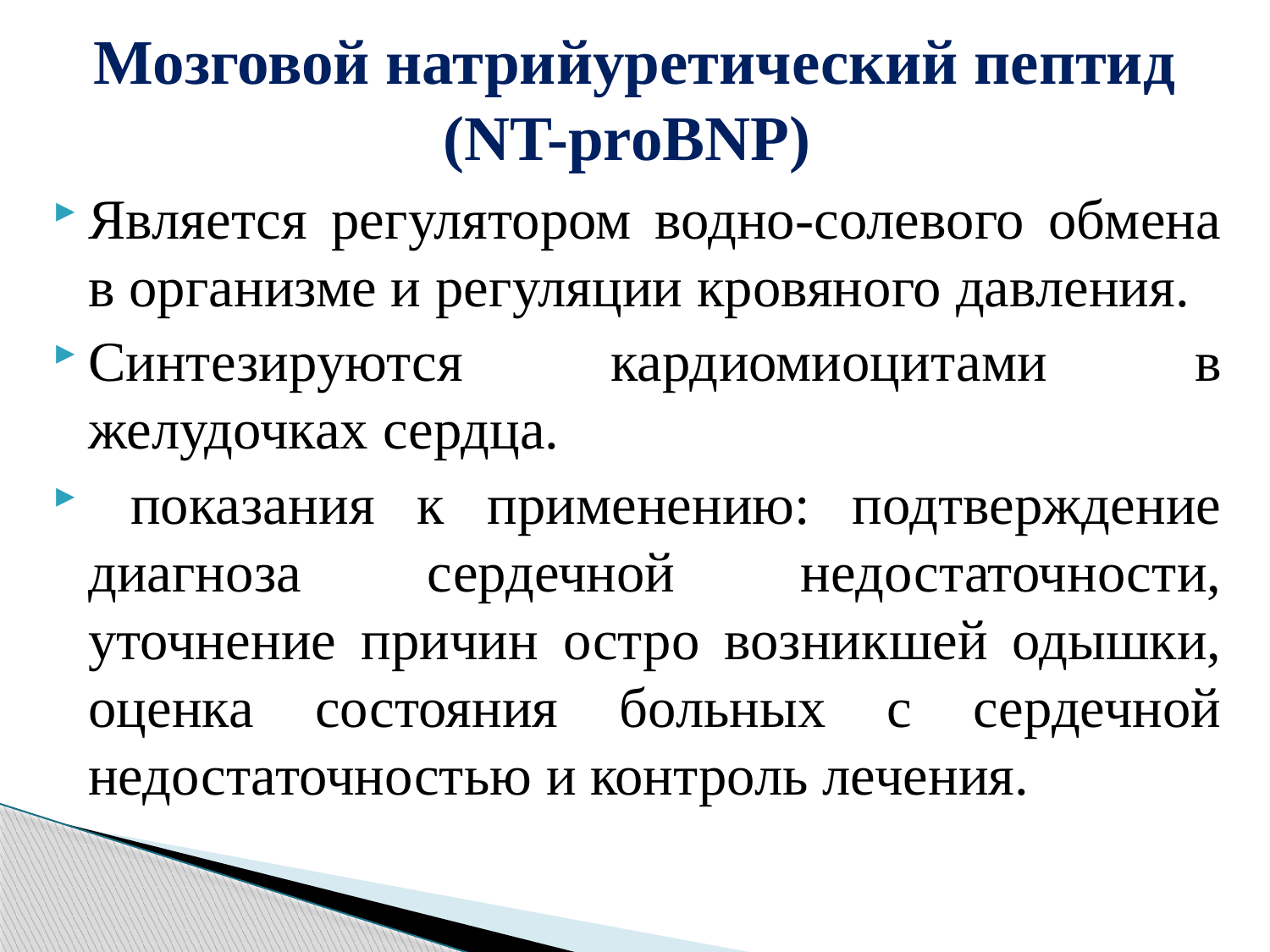

# Мозговой натрийуретический пептид (NT-proBNP)
Является регулятором водно-солевого обмена в организме и регуляции кровяного давления.
Синтезируются кардиомиоцитами в желудочках сердца.
 показания к применению: подтверждение диагноза сердечной недостаточности, уточнение причин остро возникшей одышки, оценка состояния больных с сердечной недостаточностью и контроль лечения.